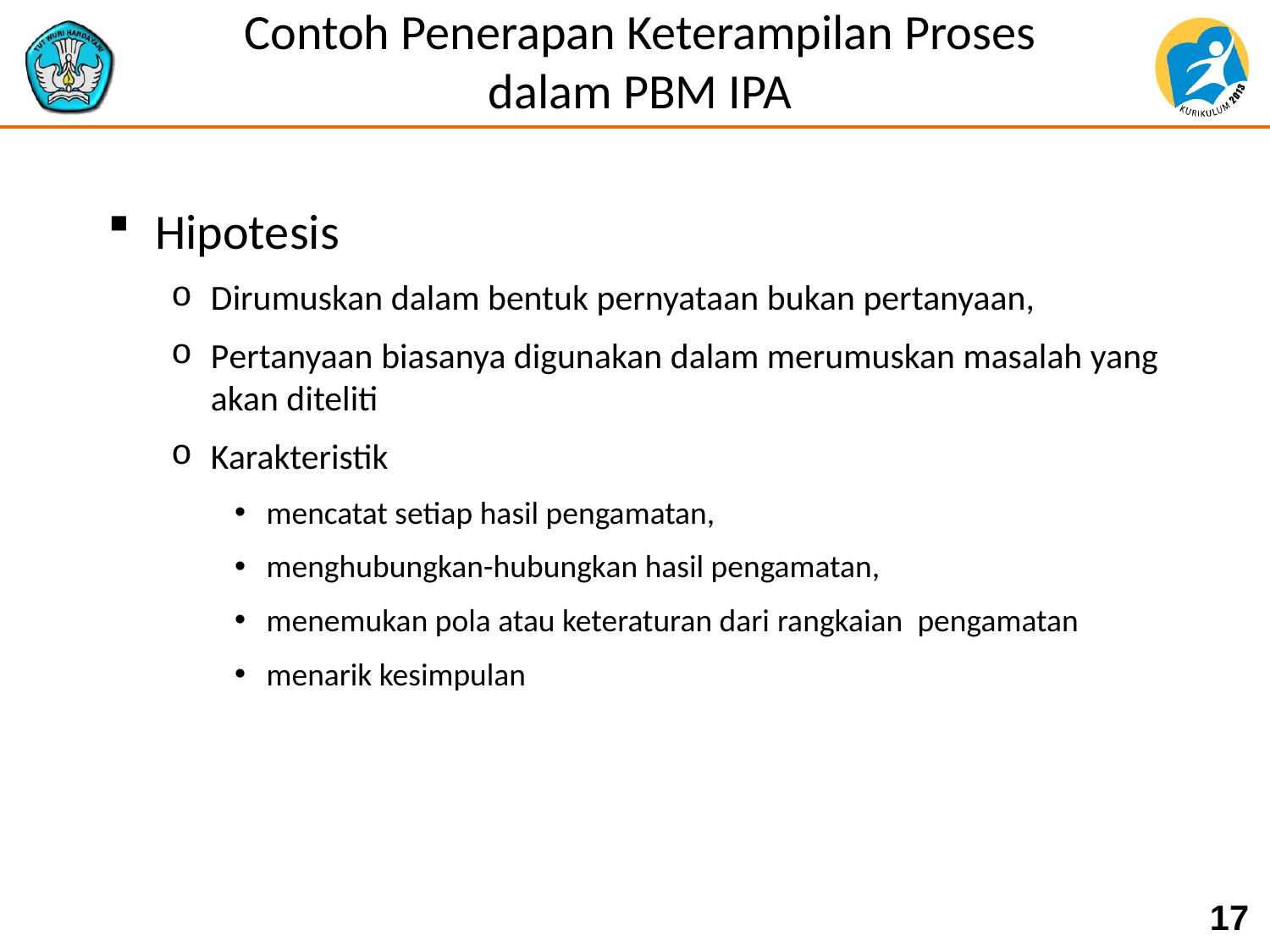

# Contoh Penerapan Keterampilan Proses dalam PBM IPA
Hipotesis
Dirumuskan dalam bentuk pernyataan bukan pertanyaan,
Pertanyaan biasanya digunakan dalam merumuskan masalah yang akan diteliti
Karakteristik
mencatat setiap hasil pengamatan,
menghubungkan-hubungkan hasil pengamatan,
menemukan pola atau keteraturan dari rangkaian  pengamatan
menarik kesimpulan
17